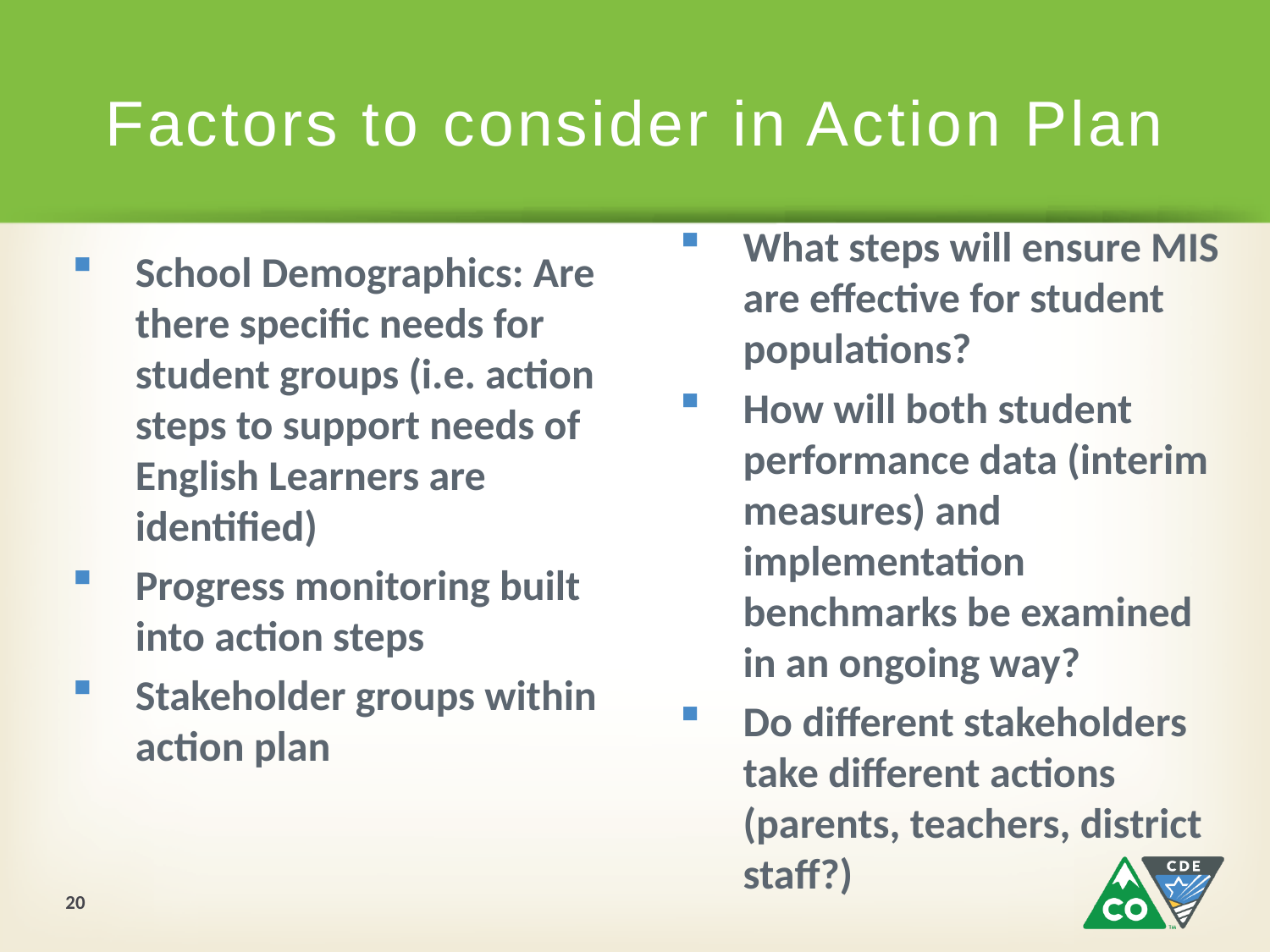

# Factors to consider in Action Plan
What steps will ensure MIS are effective for student populations?
How will both student performance data (interim measures) and implementation benchmarks be examined in an ongoing way?
Do different stakeholders take different actions (parents, teachers, district staff?)
School Demographics: Are there specific needs for student groups (i.e. action steps to support needs of English Learners are identified)
Progress monitoring built into action steps
Stakeholder groups within action plan

20